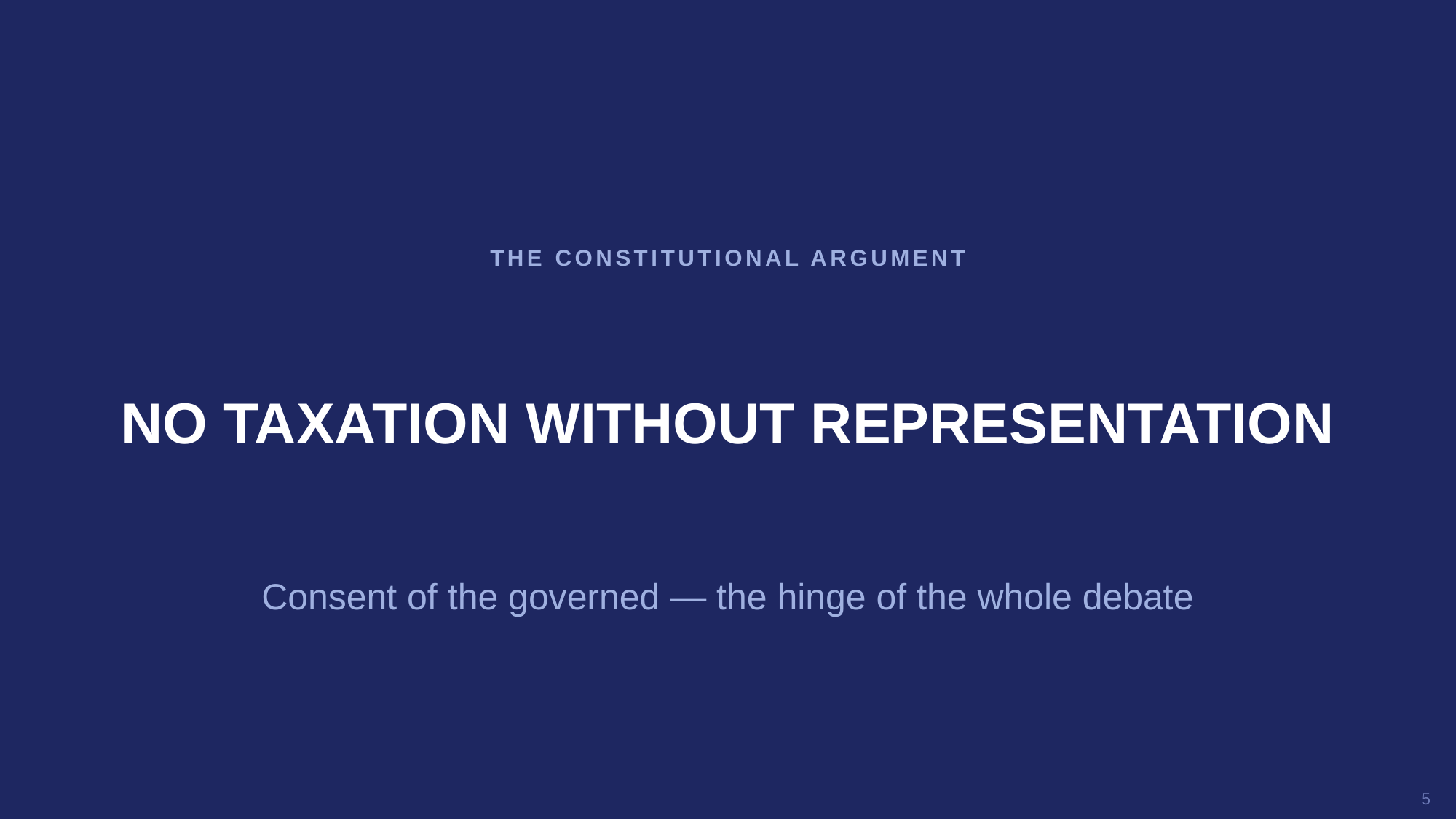

THE CONSTITUTIONAL ARGUMENT
NO TAXATION WITHOUT REPRESENTATION
Consent of the governed — the hinge of the whole debate
5